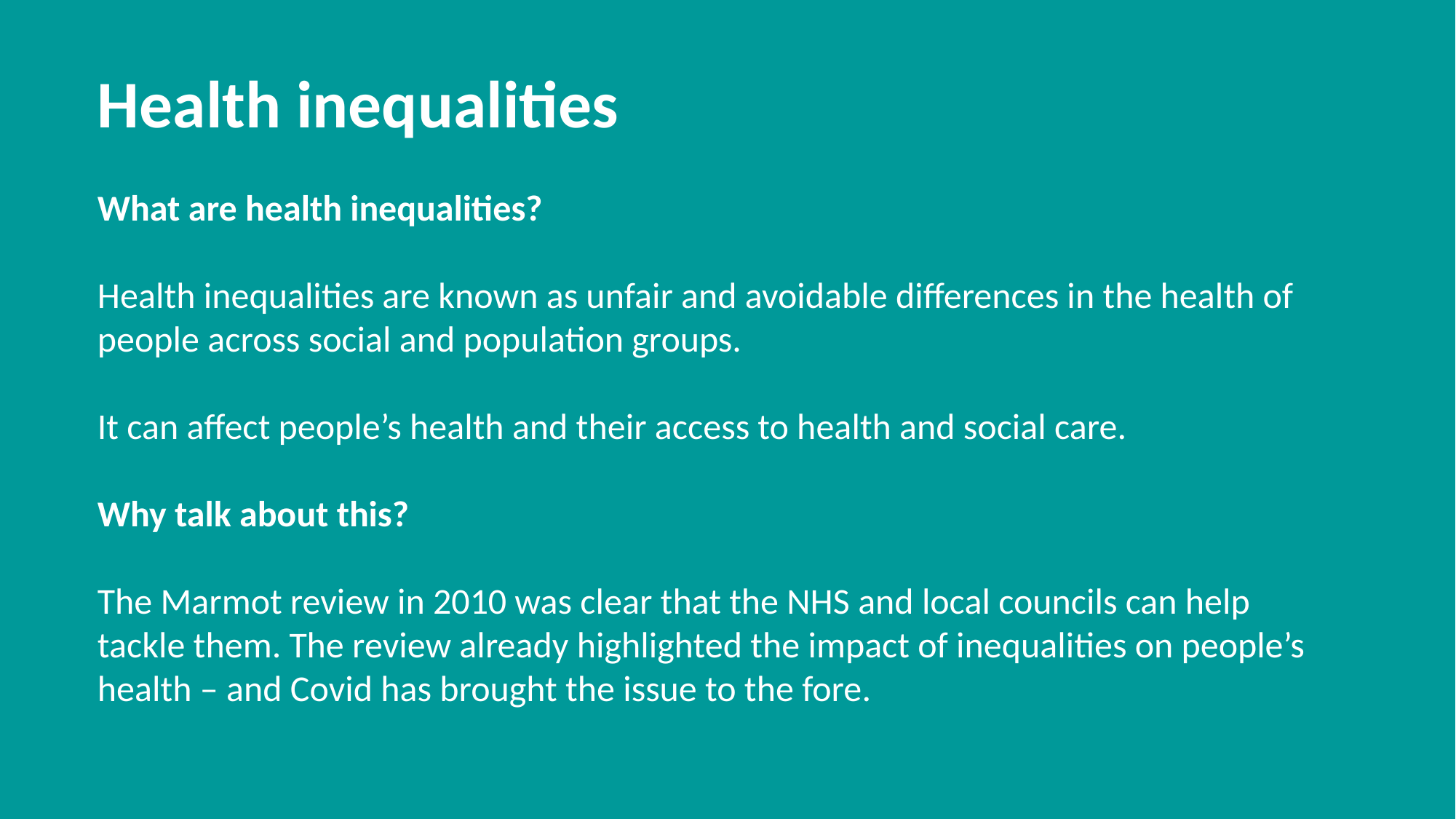

Health inequalities
What are health inequalities?

Health inequalities are known as unfair and avoidable differences in the health of people across social and population groups.

It can affect people’s health and their access to health and social care.

Why talk about this?
The Marmot review in 2010 was clear that the NHS and local councils can help tackle them. The review already highlighted the impact of inequalities on people’s health – and Covid has brought the issue to the fore.